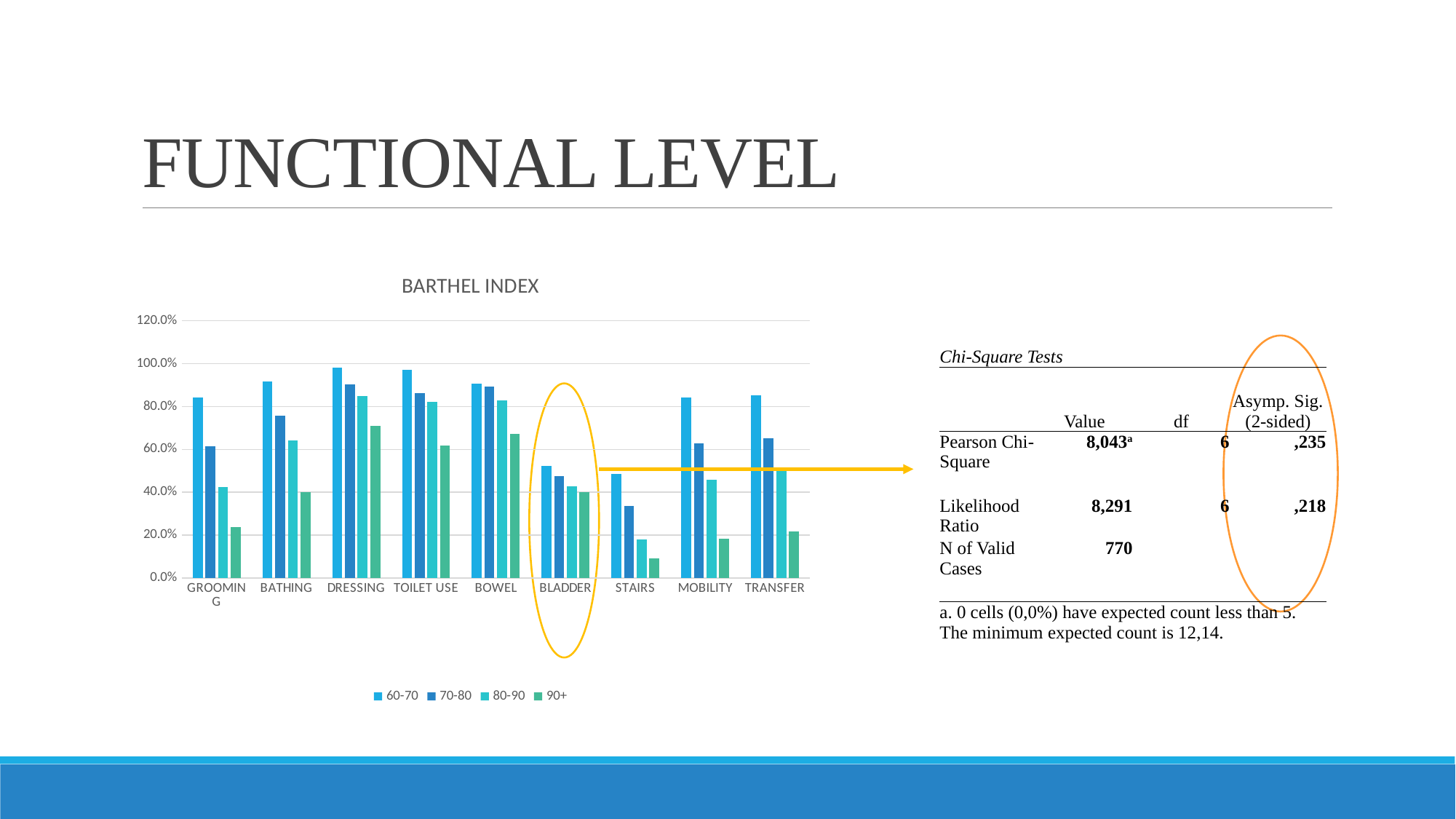

# FUNCTIONAL LEVEL

### Chart: BARTHEL INDEX

| Category | 60-70 | 70-80 | 80-90 | 90+ |
|---|---|---|---|---|
| GROOMING | 0.8411214953271028 | 0.6137184115523465 | 0.42296072507552873 | 0.23636363636363636 |
| BATHING | 0.9158878504672897 | 0.7581227436823105 | 0.6404833836858006 | 0.4 |
| DRESSING | 0.9813084112149533 | 0.9025270758122744 | 0.8489425981873111 | 0.7090909090909091 |
| TOILET USE | 0.9719626168224299 | 0.8628158844765343 | 0.8217522658610272 | 0.6181818181818182 |
| BOWEL | 0.9065420560747665 | 0.8916967509025271 | 0.8277945619335347 | 0.6727272727272726 |
| BLADDER | 0.5233644859813085 | 0.47653429602888087 | 0.42900302114803623 | 0.4 |
| STAIRS | 0.48598130841121495 | 0.33574007220216606 | 0.1782477341389728 | 0.09090909090909091 |
| MOBILITY | 0.8411214953271028 | 0.6281588447653429 | 0.45921450151057397 | 0.18181818181818182 |
| TRANSFER | 0.8504672897196263 | 0.6534296028880867 | 0.5105740181268882 | 0.21818181818181817 |
| Chi-Square Tests |  |  |  |
| --- | --- | --- | --- |
|  | Value | df | Asymp. Sig. (2-sided) |
| Pearson Chi-Square | 8,043a | 6 | ,235 |
| Likelihood Ratio | 8,291 | 6 | ,218 |
| N of Valid Cases | 770 |  |  |
| a. 0 cells (0,0%) have expected count less than 5. The minimum expected count is 12,14. |  |  |  |